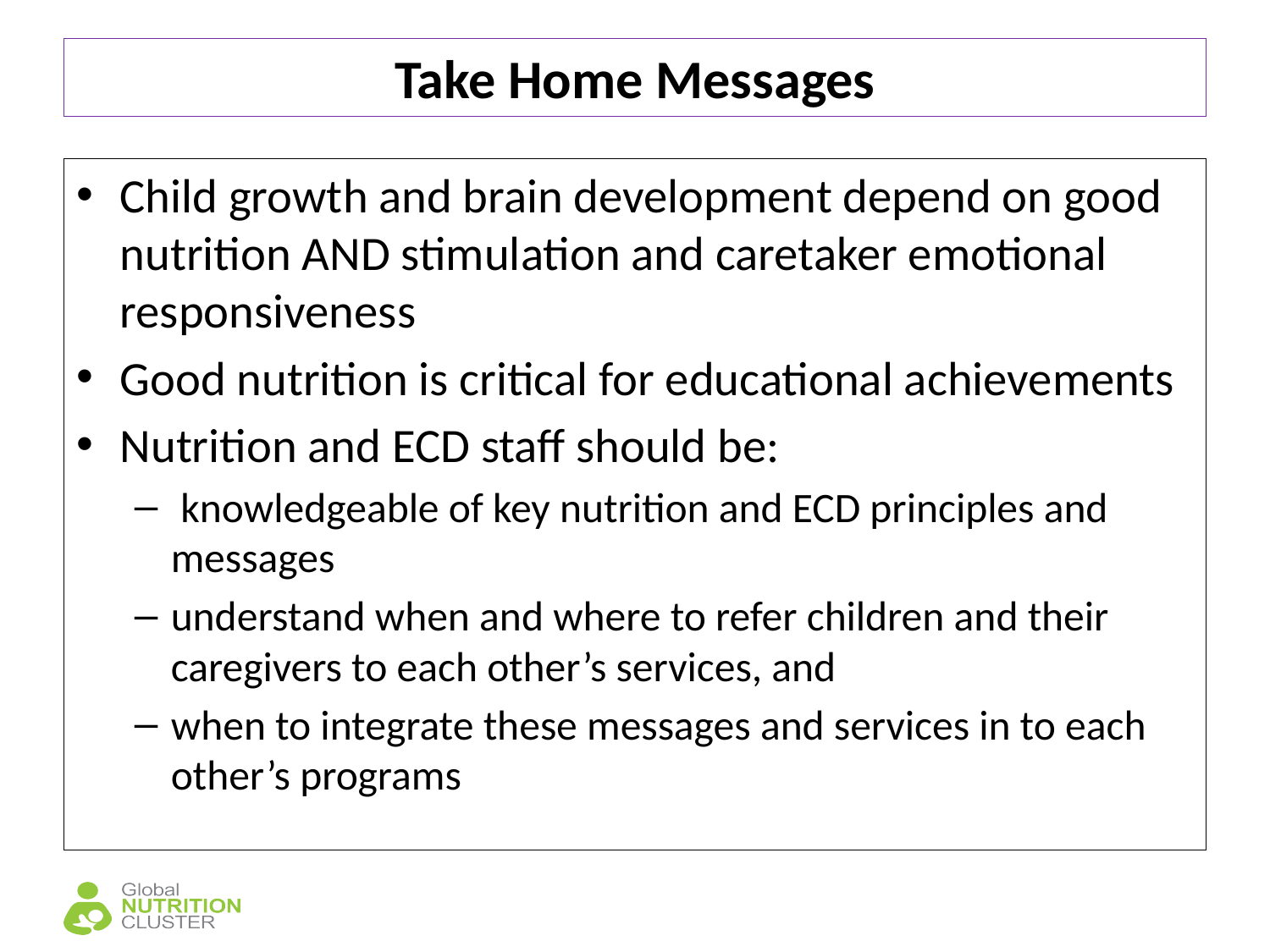

# Take Home Messages
Child growth and brain development depend on good nutrition AND stimulation and caretaker emotional responsiveness
Good nutrition is critical for educational achievements
Nutrition and ECD staff should be:
 knowledgeable of key nutrition and ECD principles and messages
understand when and where to refer children and their caregivers to each other’s services, and
when to integrate these messages and services in to each other’s programs